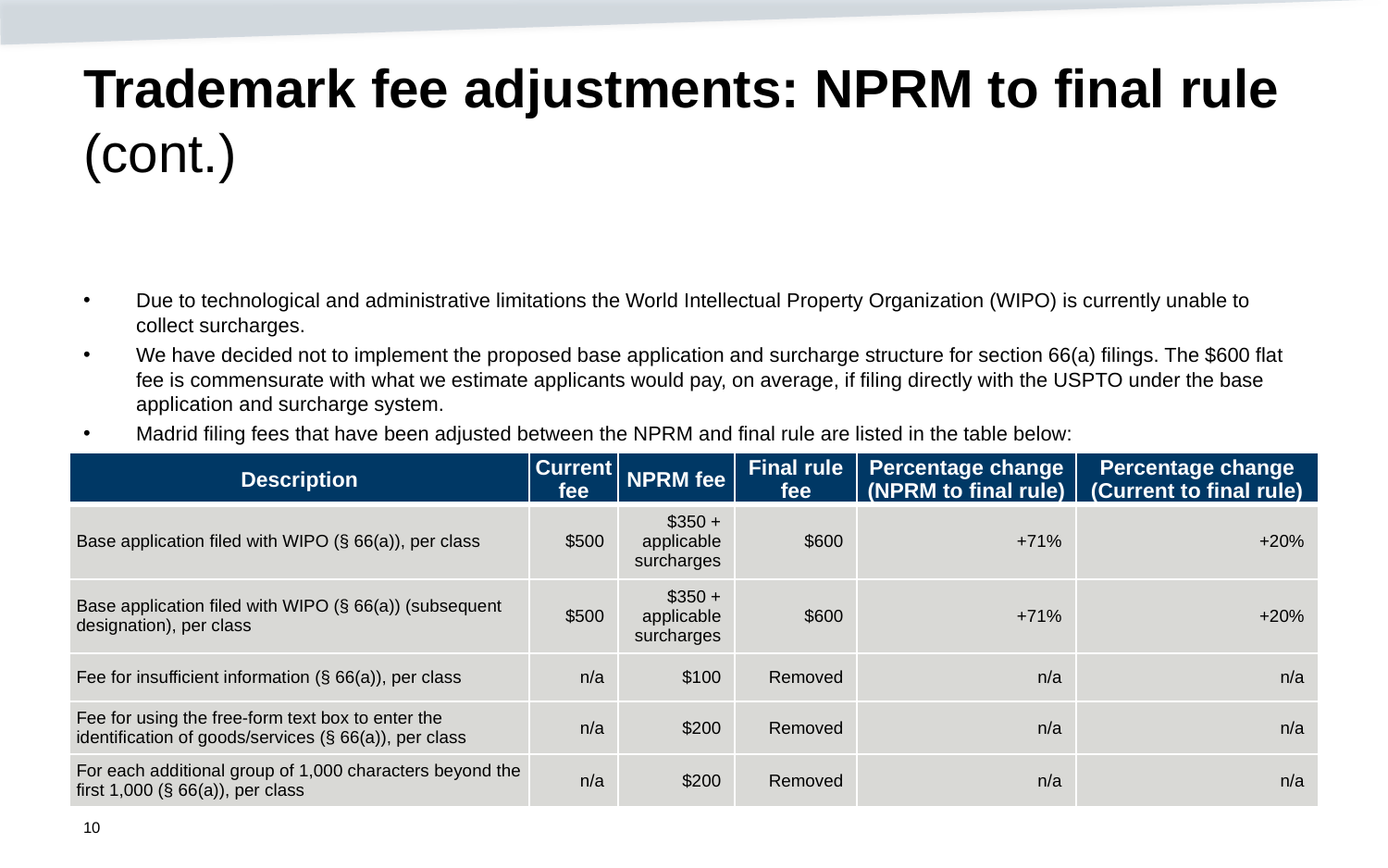

# Trademark fee adjustments: NPRM to final rule (cont.)
Due to technological and administrative limitations the World Intellectual Property Organization (WIPO) is currently unable to collect surcharges.
We have decided not to implement the proposed base application and surcharge structure for section 66(a) filings. The $600 flat fee is commensurate with what we estimate applicants would pay, on average, if filing directly with the USPTO under the base application and surcharge system.
Madrid filing fees that have been adjusted between the NPRM and final rule are listed in the table below:

| Description | Current fee | NPRM fee | Final rule fee | Percentage change (NPRM to final rule) | Percentage change (Current to final rule) |
| --- | --- | --- | --- | --- | --- |
| Base application filed with WIPO (§ 66(a)), per class​ | $500 | $350 + applicable surcharges | $600 | +71% | +20% |
| Base application filed with WIPO (§ 66(a)) (subsequent designation), per class​ | $500 | $350 + applicable surcharges | $600 | +71% | +20% |
| Fee for insufficient information (§ 66(a)), per class | n/a | $100 | Removed | n/a | n/a |
| Fee for using the free-form text box to enter the identification of goods/services (§ 66(a)), per class | n/a | $200 | Removed | n/a | n/a |
| For each additional group of 1,000 characters beyond the first 1,000 (§ 66(a)), per class | n/a | $200 | Removed | n/a | n/a |
10